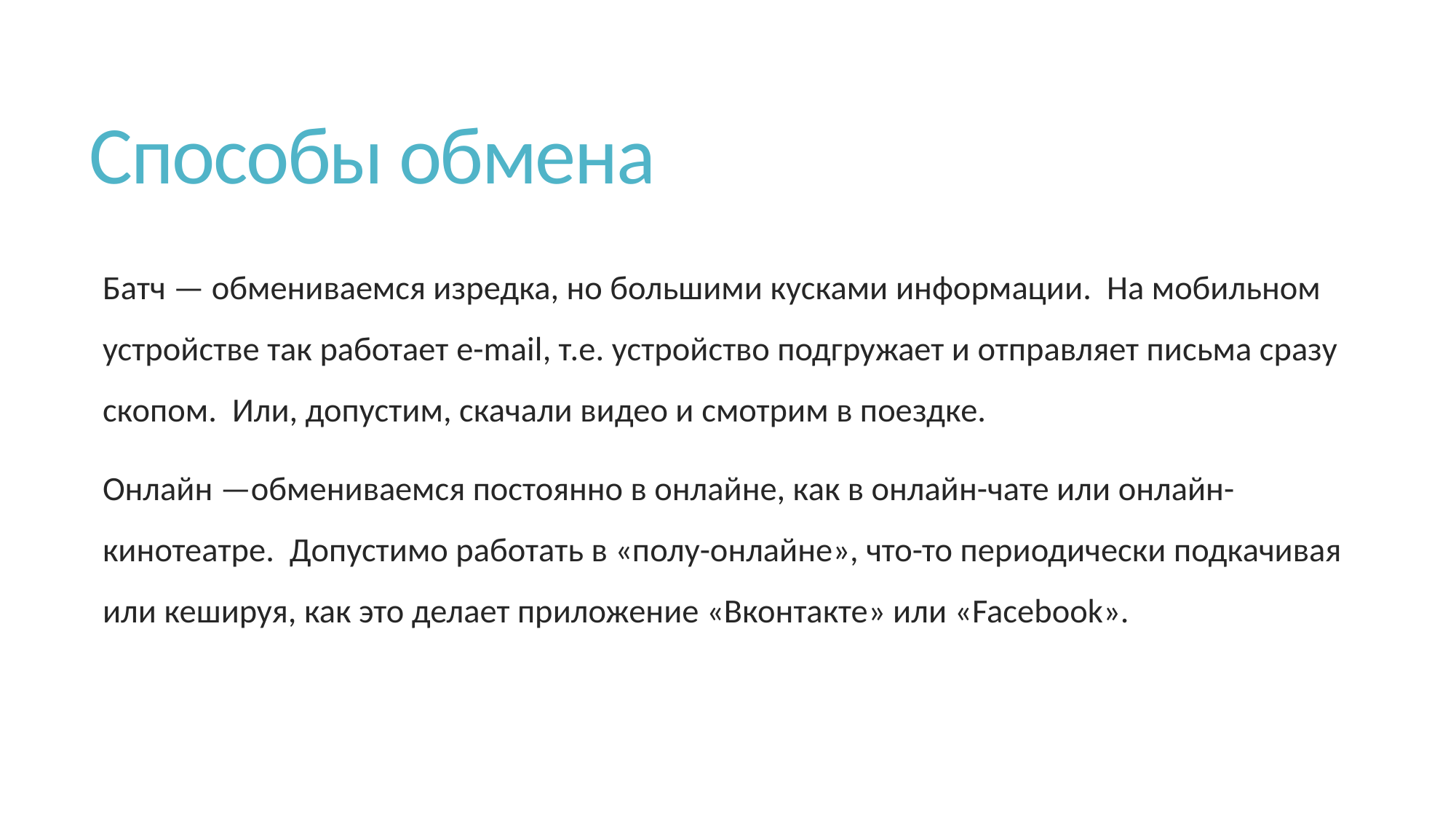

# Способы обмена
Батч — обмениваемся изредка, но большими кусками информации.  На мобильном устройстве так работает e-mail, т.е. устройство подгружает и отправляет письма сразу скопом.  Или, допустим, скачали видео и смотрим в поездке.
Онлайн —обмениваемся постоянно в онлайне, как в онлайн-чате или онлайн-кинотеатре.  Допустимо работать в «полу-онлайне», что-то периодически подкачивая или кешируя, как это делает приложение «Вконтакте» или «Facebook».